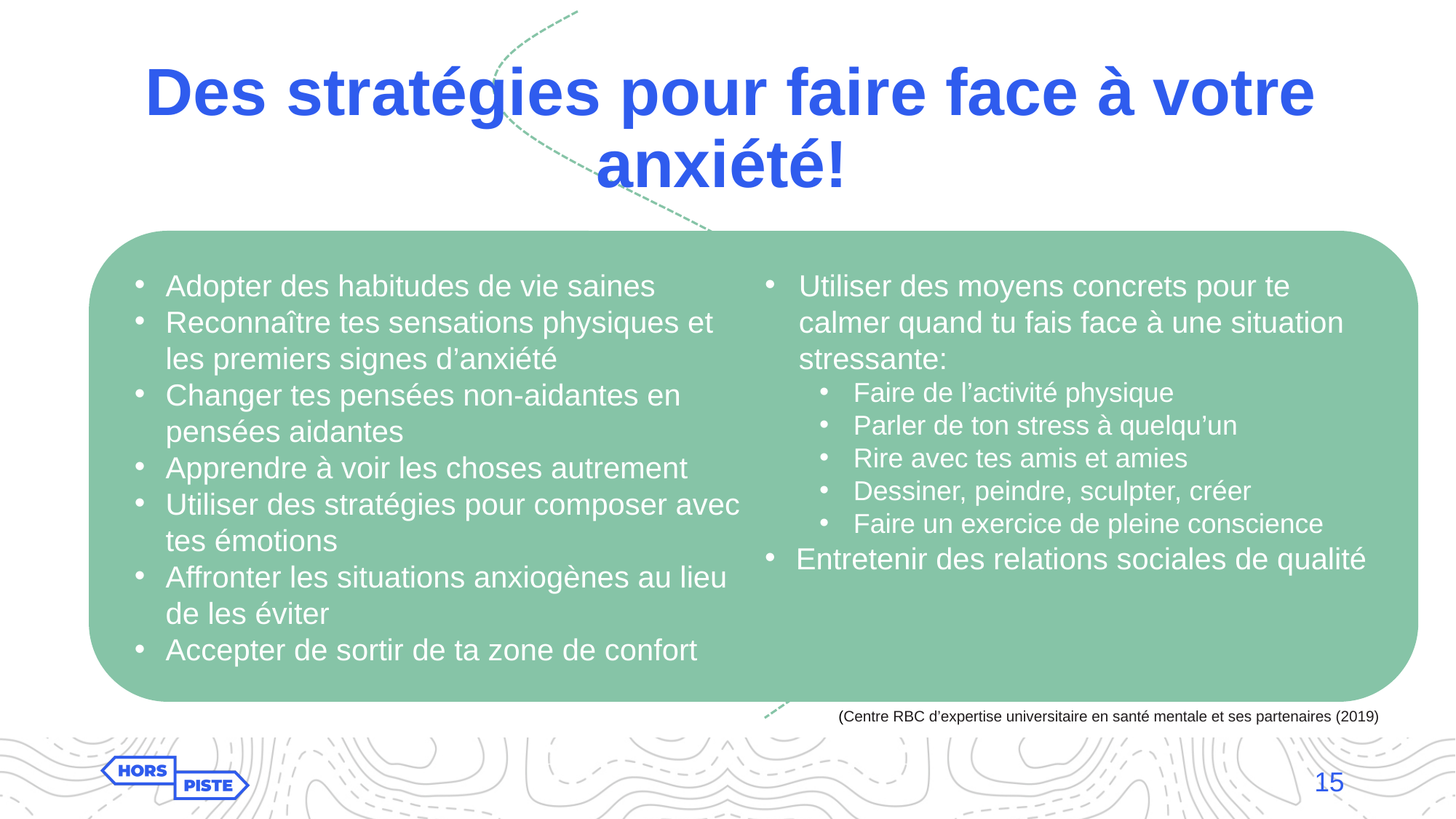

Des stratégies pour faire face à votre anxiété!
Adopter des habitudes de vie saines
Reconnaître tes sensations physiques et les premiers signes d’anxiété
Changer tes pensées non-aidantes en pensées aidantes
Apprendre à voir les choses autrement
Utiliser des stratégies pour composer avec tes émotions
Affronter les situations anxiogènes au lieu de les éviter
Accepter de sortir de ta zone de confort
Utiliser des moyens concrets pour te calmer quand tu fais face à une situation stressante:
Faire de l’activité physique
Parler de ton stress à quelqu’un
Rire avec tes amis et amies
Dessiner, peindre, sculpter, créer
Faire un exercice de pleine conscience
Entretenir des relations sociales de qualité

(Centre RBC d’expertise universitaire en santé mentale et ses partenaires (2019)
15